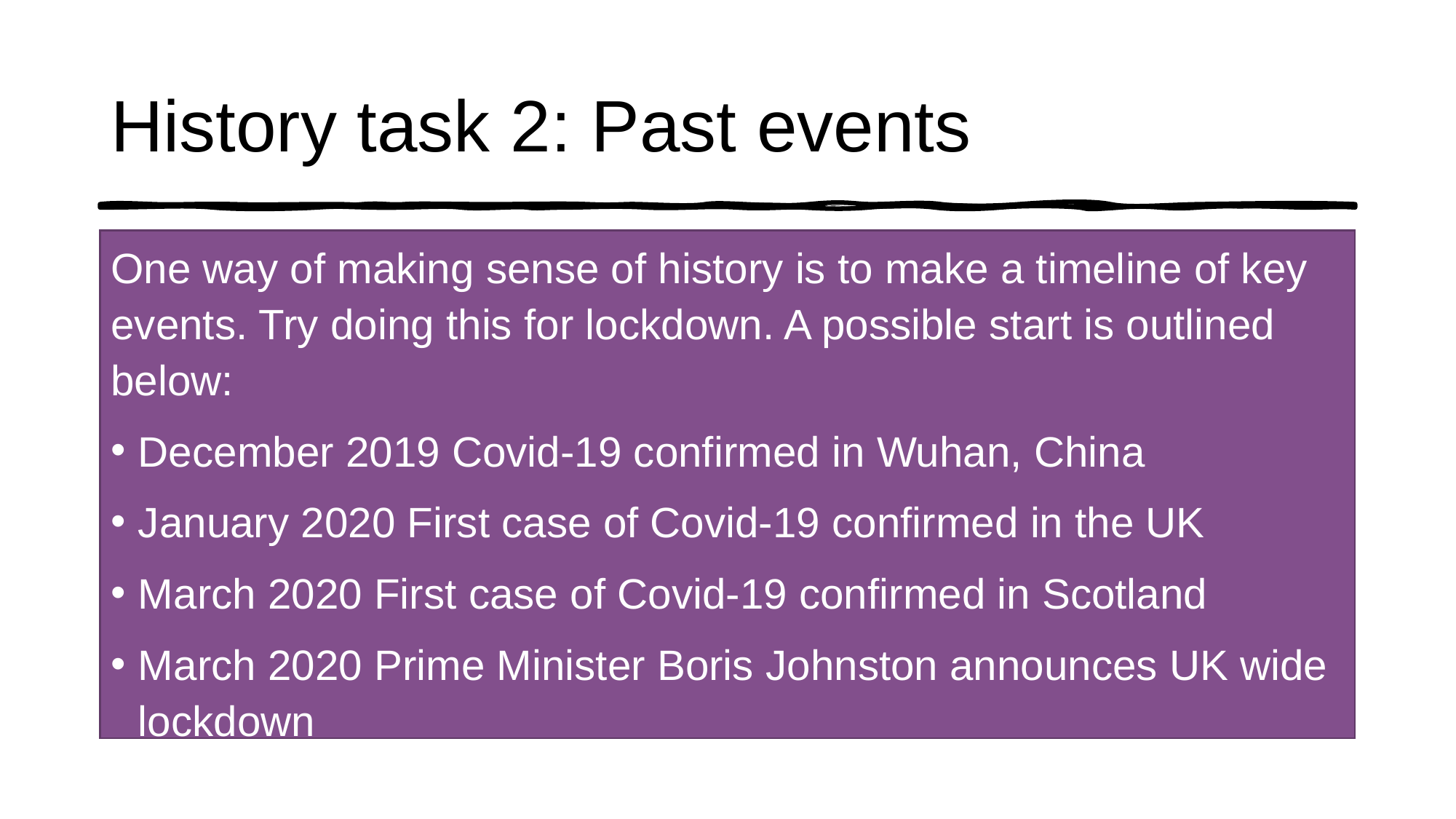

# History task 2: Past events
One way of making sense of history is to make a timeline of key events. Try doing this for lockdown. A possible start is outlined below:
December 2019 Covid-19 confirmed in Wuhan, China
January 2020 First case of Covid-19 confirmed in the UK
March 2020 First case of Covid-19 confirmed in Scotland
March 2020 Prime Minister Boris Johnston announces UK wide lockdown
April 2020 …